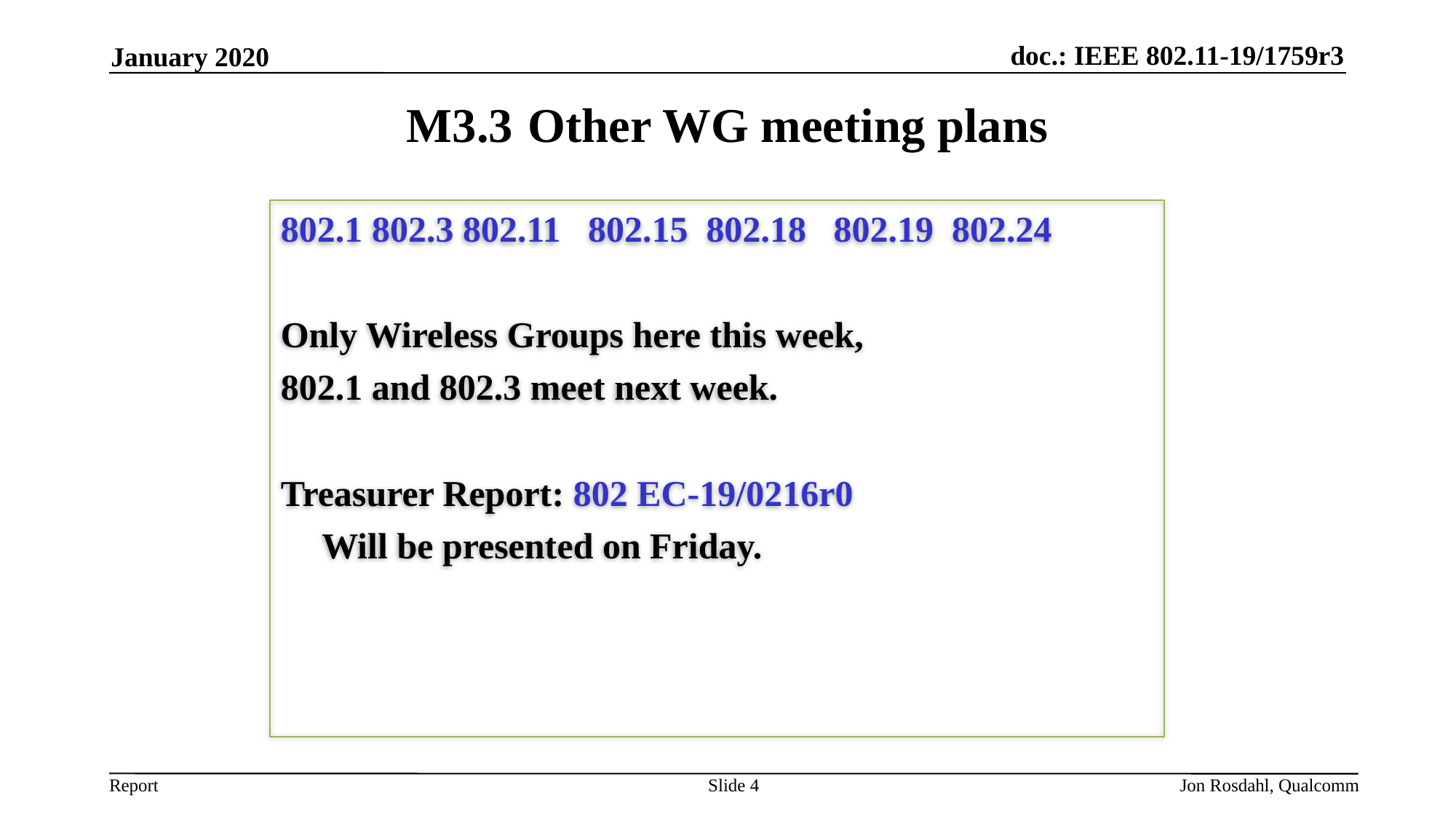

January 2020
# M3.3	 Other WG meeting plans
802.1 802.3 802.11   802.15  802.18   802.19  802.24

Only Wireless Groups here this week,
802.1 and 802.3 meet next week.

Treasurer Report: 802 EC-19/0216r0
	Will be presented on Friday.
Slide 4
Jon Rosdahl, Qualcomm